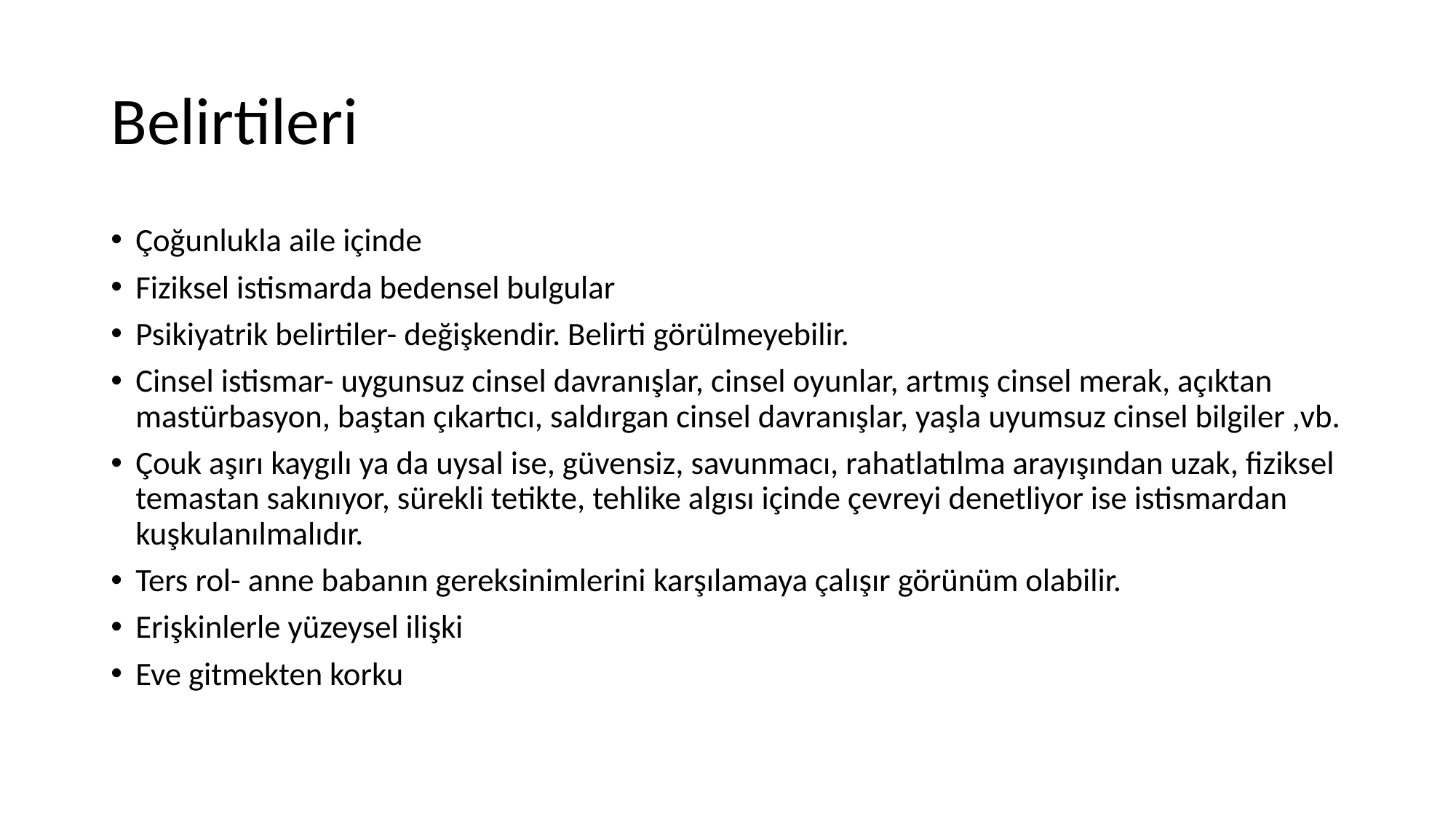

# Belirtileri
Çoğunlukla aile içinde
Fiziksel istismarda bedensel bulgular
Psikiyatrik belirtiler- değişkendir. Belirti görülmeyebilir.
Cinsel istismar- uygunsuz cinsel davranışlar, cinsel oyunlar, artmış cinsel merak, açıktan mastürbasyon, baştan çıkartıcı, saldırgan cinsel davranışlar, yaşla uyumsuz cinsel bilgiler ,vb.
Çouk aşırı kaygılı ya da uysal ise, güvensiz, savunmacı, rahatlatılma arayışından uzak, fiziksel temastan sakınıyor, sürekli tetikte, tehlike algısı içinde çevreyi denetliyor ise istismardan kuşkulanılmalıdır.
Ters rol- anne babanın gereksinimlerini karşılamaya çalışır görünüm olabilir.
Erişkinlerle yüzeysel ilişki
Eve gitmekten korku